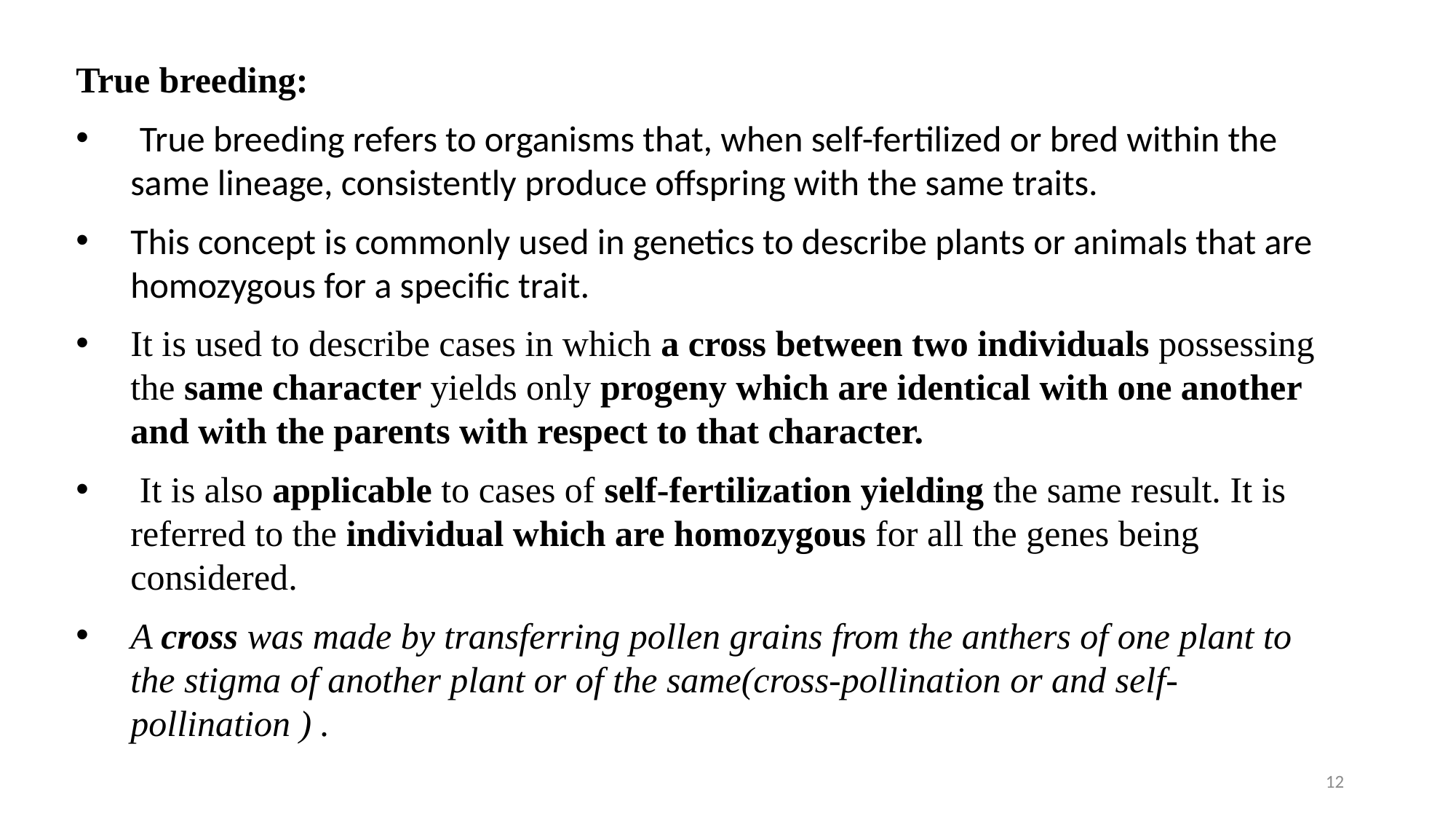

True breeding:
 True breeding refers to organisms that, when self-fertilized or bred within the same lineage, consistently produce offspring with the same traits.
This concept is commonly used in genetics to describe plants or animals that are homozygous for a specific trait.
It is used to describe cases in which a cross between two individuals possessing the same character yields only progeny which are identical with one another and with the parents with respect to that character.
 It is also applicable to cases of self-fertilization yielding the same result. It is referred to the individual which are homozygous for all the genes being considered.
A cross was made by transferring pollen grains from the anthers of one plant to the stigma of another plant or of the same(cross-pollination or and self-pollination ) .

12